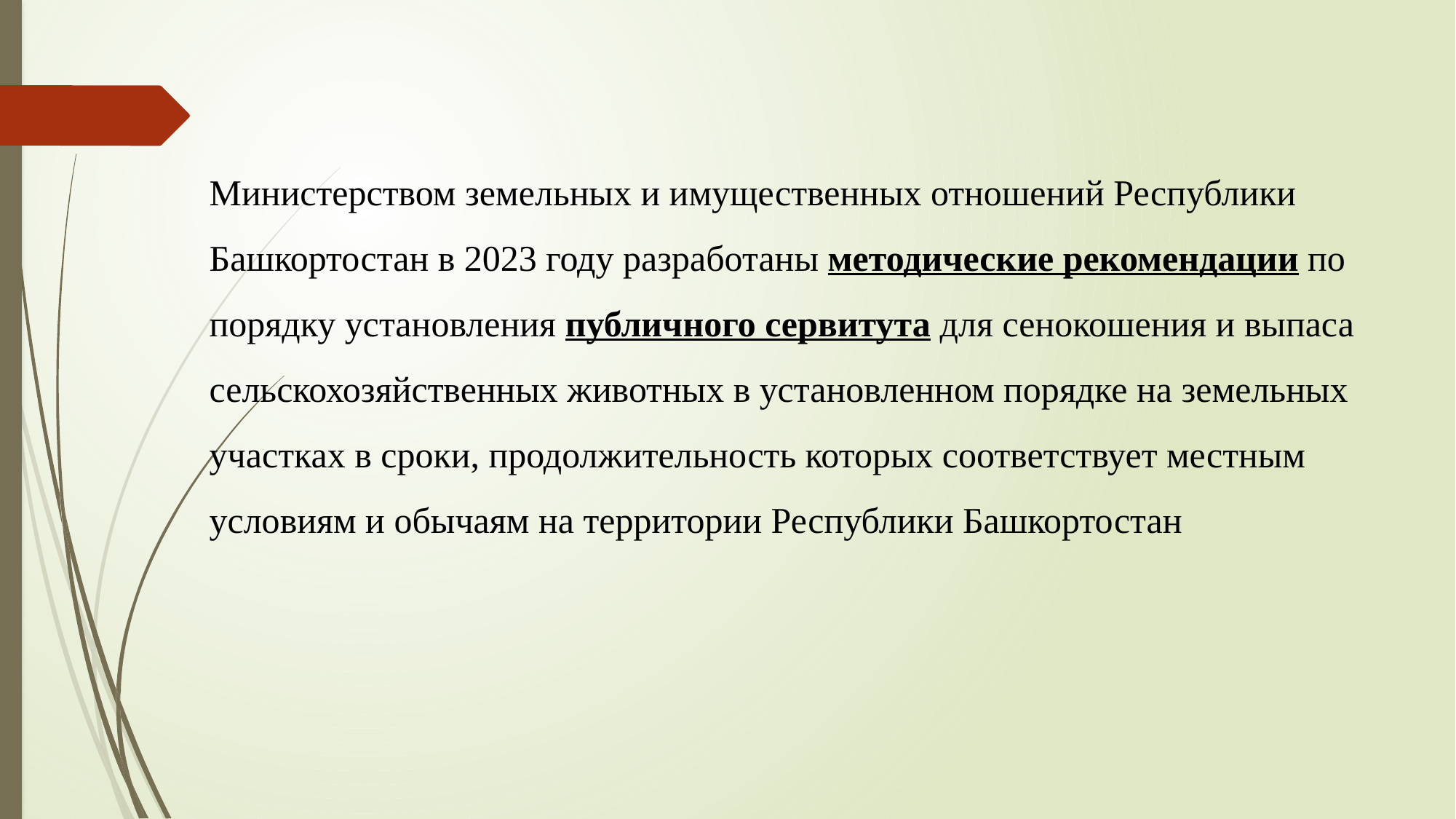

Министерством земельных и имущественных отношений Республики Башкортостан в 2023 году разработаны методические рекомендации по порядку установления публичного сервитута для сенокошения и выпаса сельскохозяйственных животных в установленном порядке на земельных участках в сроки, продолжительность которых соответствует местным условиям и обычаям на территории Республики Башкортостан